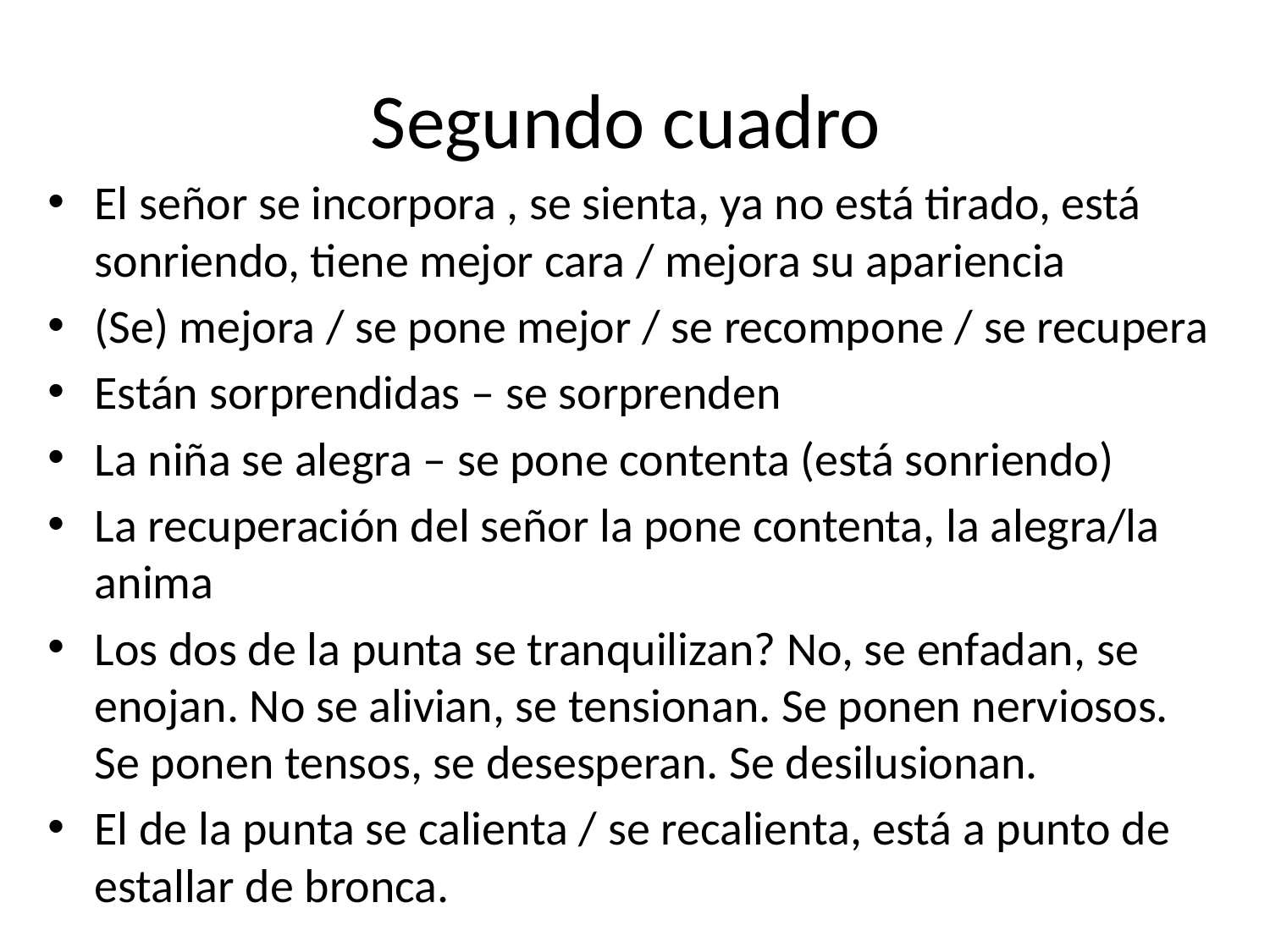

# Segundo cuadro
El señor se incorpora , se sienta, ya no está tirado, está sonriendo, tiene mejor cara / mejora su apariencia
(Se) mejora / se pone mejor / se recompone / se recupera
Están sorprendidas – se sorprenden
La niña se alegra – se pone contenta (está sonriendo)
La recuperación del señor la pone contenta, la alegra/la anima
Los dos de la punta se tranquilizan? No, se enfadan, se enojan. No se alivian, se tensionan. Se ponen nerviosos. Se ponen tensos, se desesperan. Se desilusionan.
El de la punta se calienta / se recalienta, está a punto de estallar de bronca.